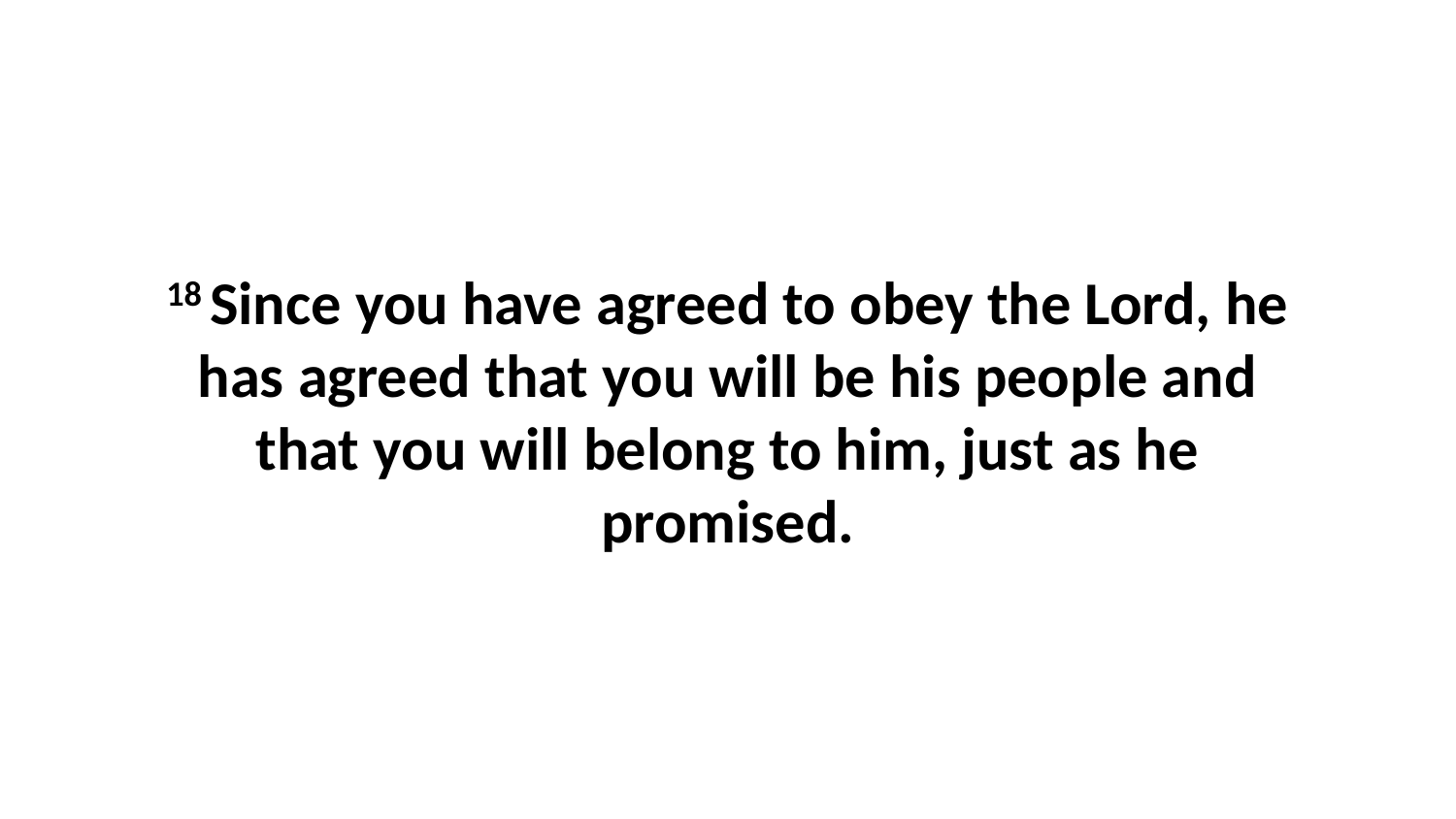

18 Since you have agreed to obey the Lord, he has agreed that you will be his people and that you will belong to him, just as he promised.